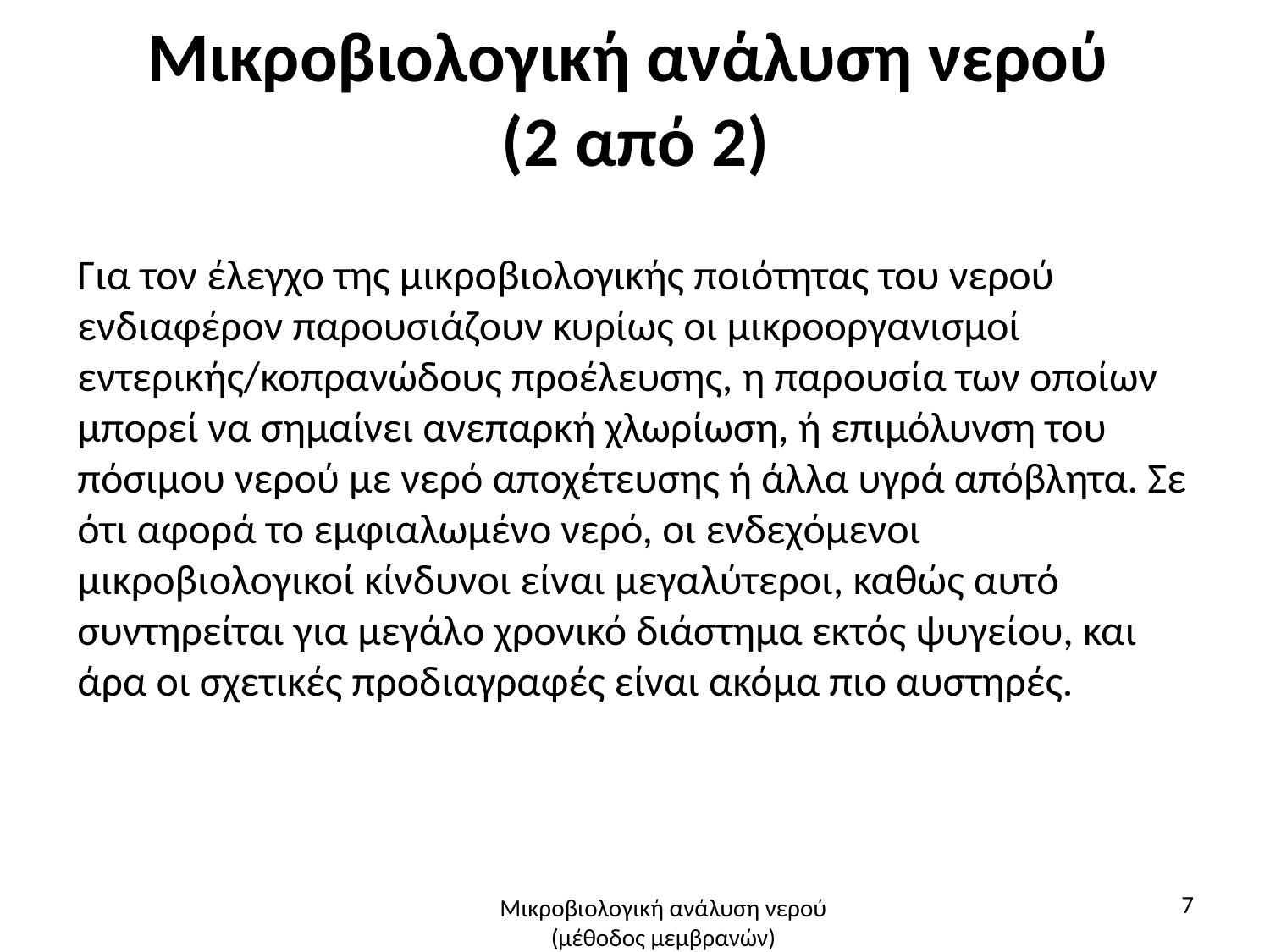

# Μικροβιολογική ανάλυση νερού (2 από 2)
Για τον έλεγχο της μικροβιολογικής ποιότητας του νερού ενδιαφέρον παρουσιάζουν κυρίως οι μικροοργανισμοί εντερικής/κοπρανώδους προέλευσης, η παρουσία των οποίων μπορεί να σημαίνει ανεπαρκή χλωρίωση, ή επιμόλυνση του πόσιμου νερού με νερό αποχέτευσης ή άλλα υγρά απόβλητα. Σε ότι αφορά το εμφιαλωμένο νερό, οι ενδεχόμενοι μικροβιολογικοί κίνδυνοι είναι μεγαλύτεροι, καθώς αυτό συντηρείται για μεγάλο χρονικό διάστημα εκτός ψυγείου, και άρα οι σχετικές προδιαγραφές είναι ακόμα πιο αυστηρές.
7
Μικροβιολογική ανάλυση νερού (μέθοδος μεμβρανών)